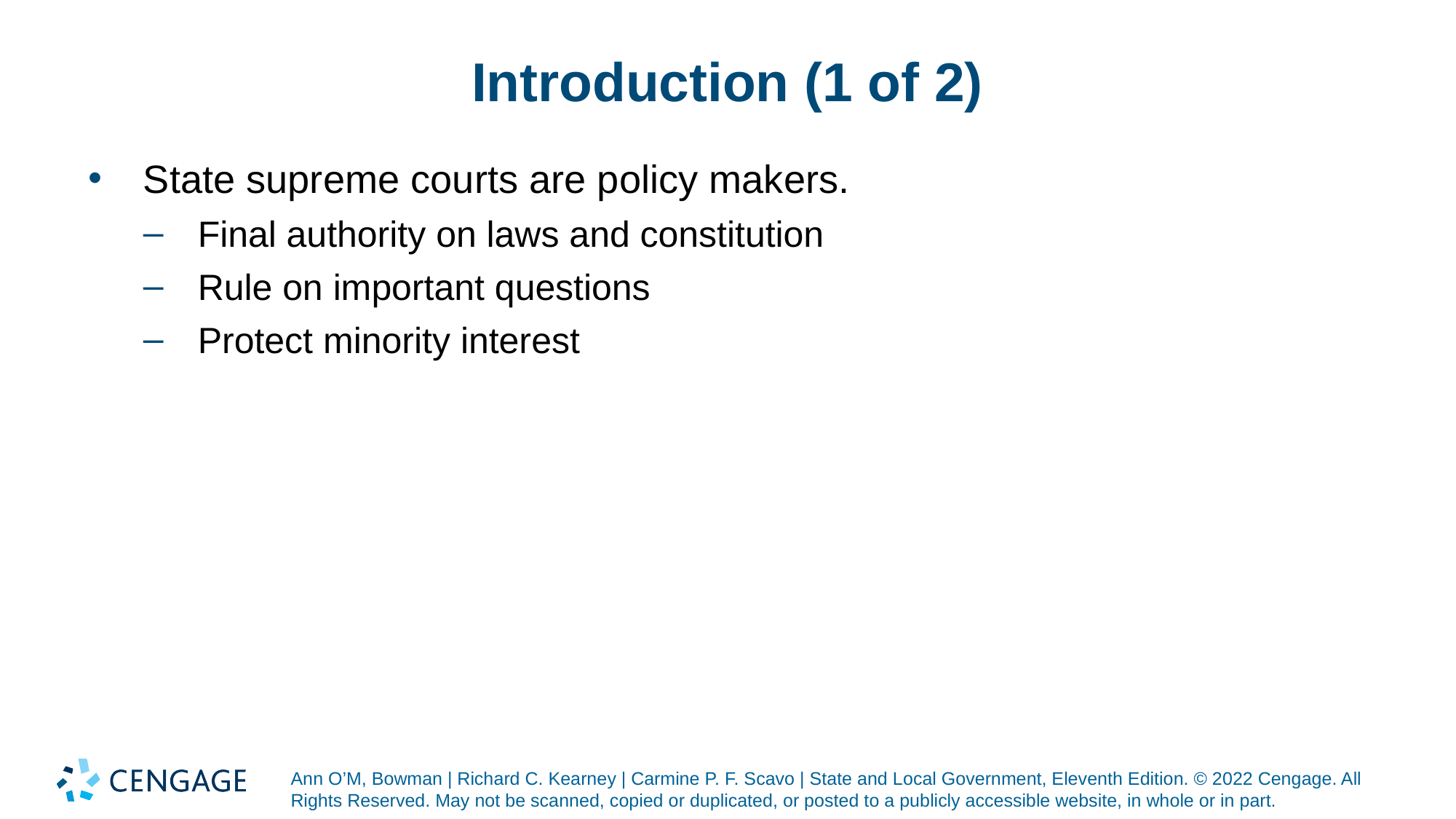

# Introduction (1 of 2)
State supreme courts are policy makers.
Final authority on laws and constitution
Rule on important questions
Protect minority interest